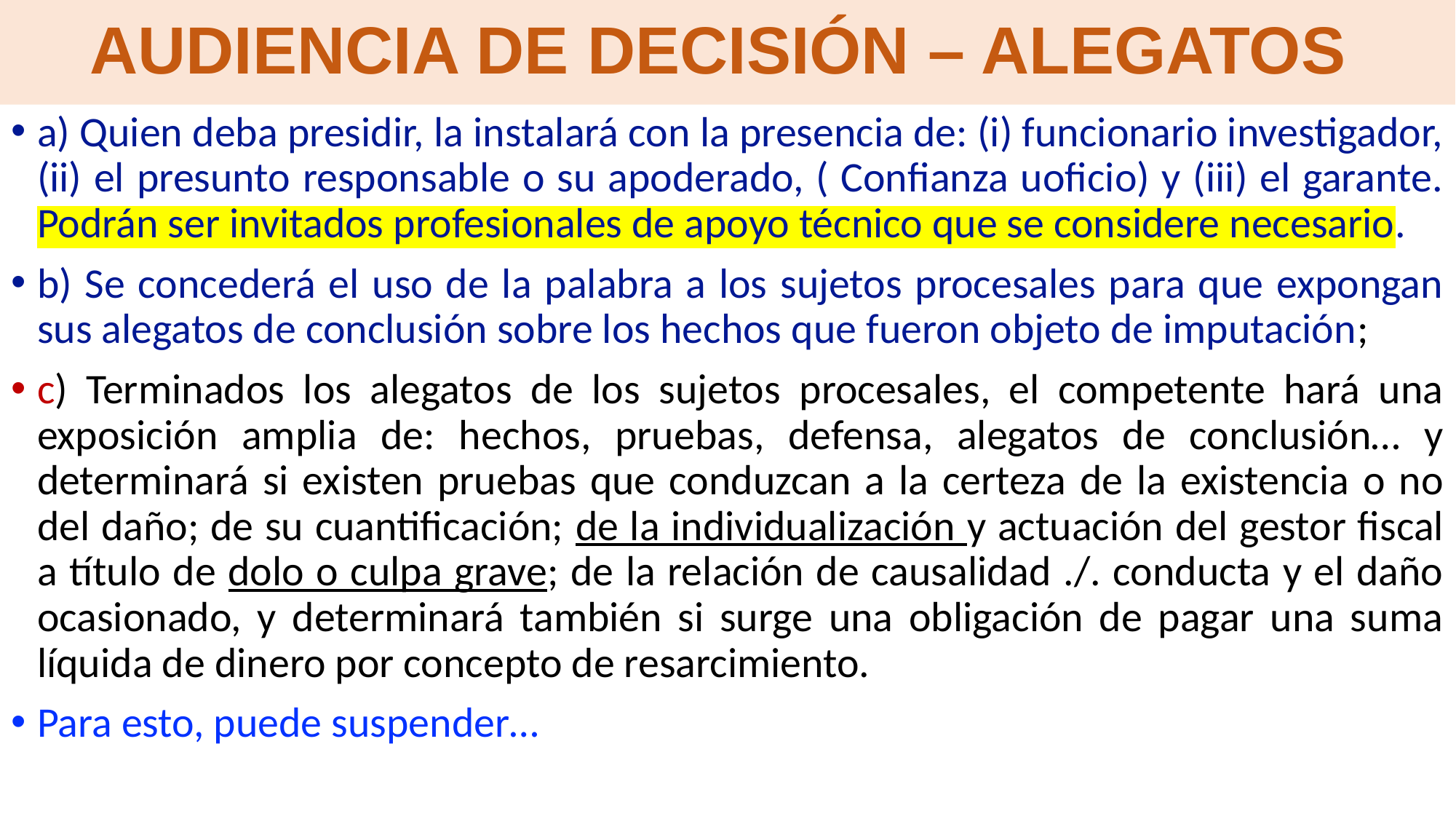

# AUDIENCIA DE DECISIÓN – ALEGATOS
a) Quien deba presidir, la instalará con la presencia de: (i) funcionario investigador, (ii) el presunto responsable o su apoderado, ( Confianza uoficio) y (iii) el garante. Podrán ser invitados profesionales de apoyo técnico que se considere necesario.
b) Se concederá el uso de la palabra a los sujetos procesales para que expongan sus alegatos de conclusión sobre los hechos que fueron objeto de imputación;
c) Terminados los alegatos de los sujetos procesales, el competente hará una exposición amplia de: hechos, pruebas, defensa, alegatos de conclusión… y determinará si existen pruebas que conduzcan a la certeza de la existencia o no del daño; de su cuantificación; de la individualización y actuación del gestor fiscal a título de dolo o culpa grave; de la relación de causalidad ./. conducta y el daño ocasionado, y determinará también si surge una obligación de pagar una suma líquida de dinero por concepto de resarcimiento.
Para esto, puede suspender…